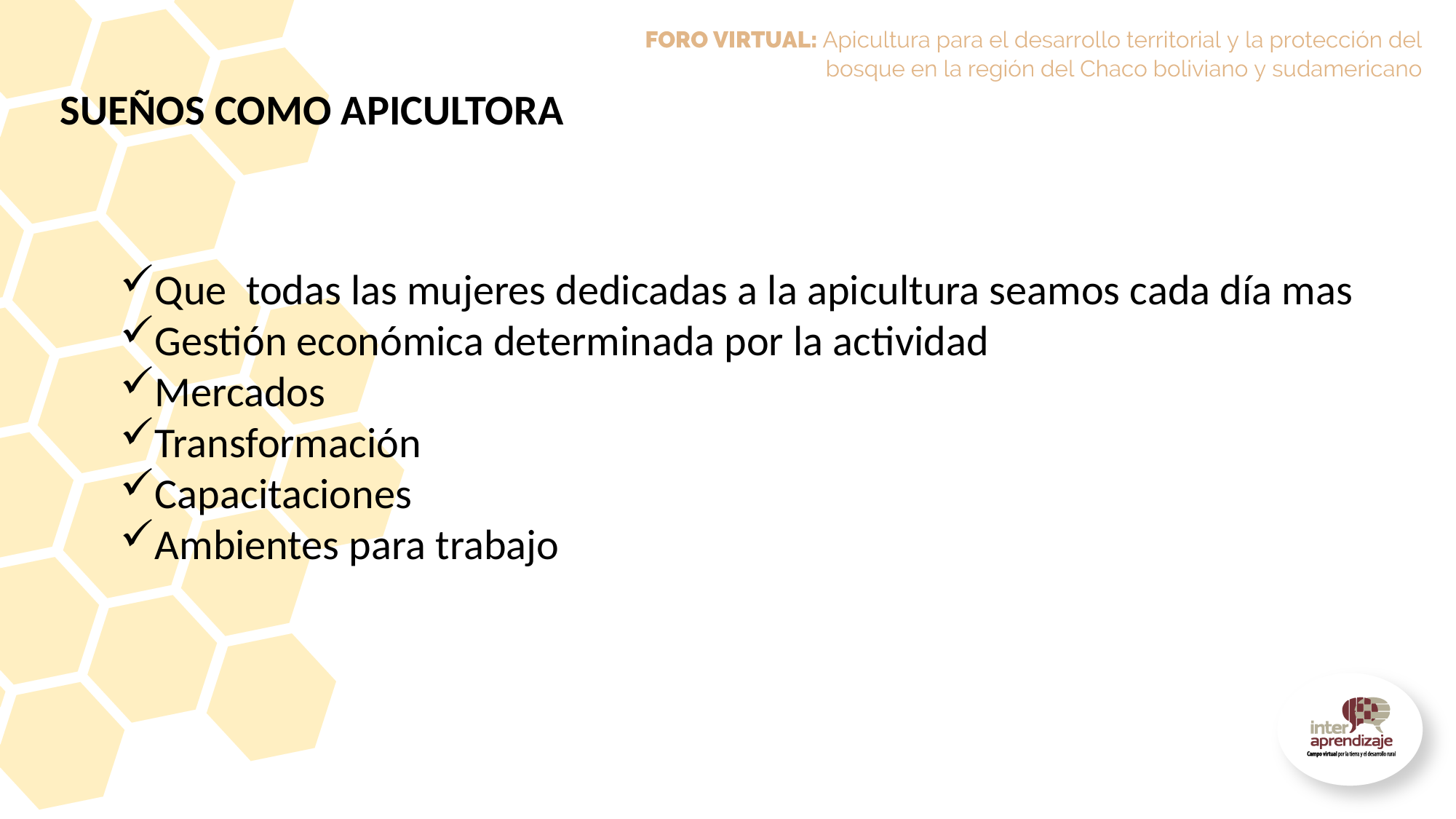

SUEÑOS COMO APICULTORA

Que  todas las mujeres dedicadas a la apicultura seamos cada día mas
Gestión económica determinada por la actividad
Mercados
Transformación
Capacitaciones
Ambientes para trabajo